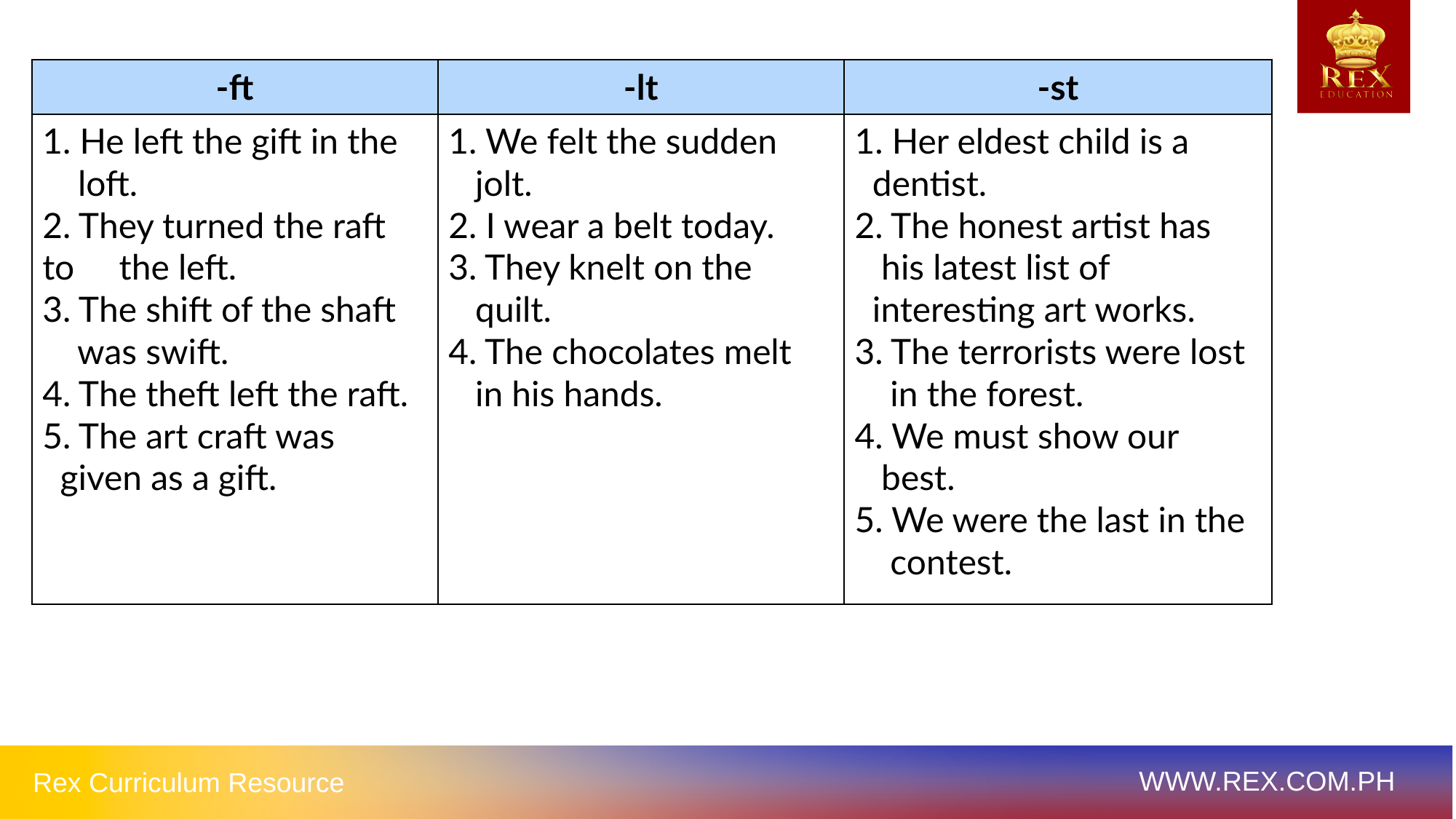

| -ft | -lt | -st |
| --- | --- | --- |
| 1. He left the gift in the loft. 2. They turned the raft to the left. 3. The shift of the shaft was swift. 4. The theft left the raft. 5. The art craft was given as a gift. | 1. We felt the sudden jolt. 2. I wear a belt today. 3. They knelt on the quilt. 4. The chocolates melt in his hands. | 1. Her eldest child is a dentist. 2. The honest artist has his latest list of interesting art works. 3. The terrorists were lost in the forest. 4. We must show our best. 5. We were the last in the contest. |